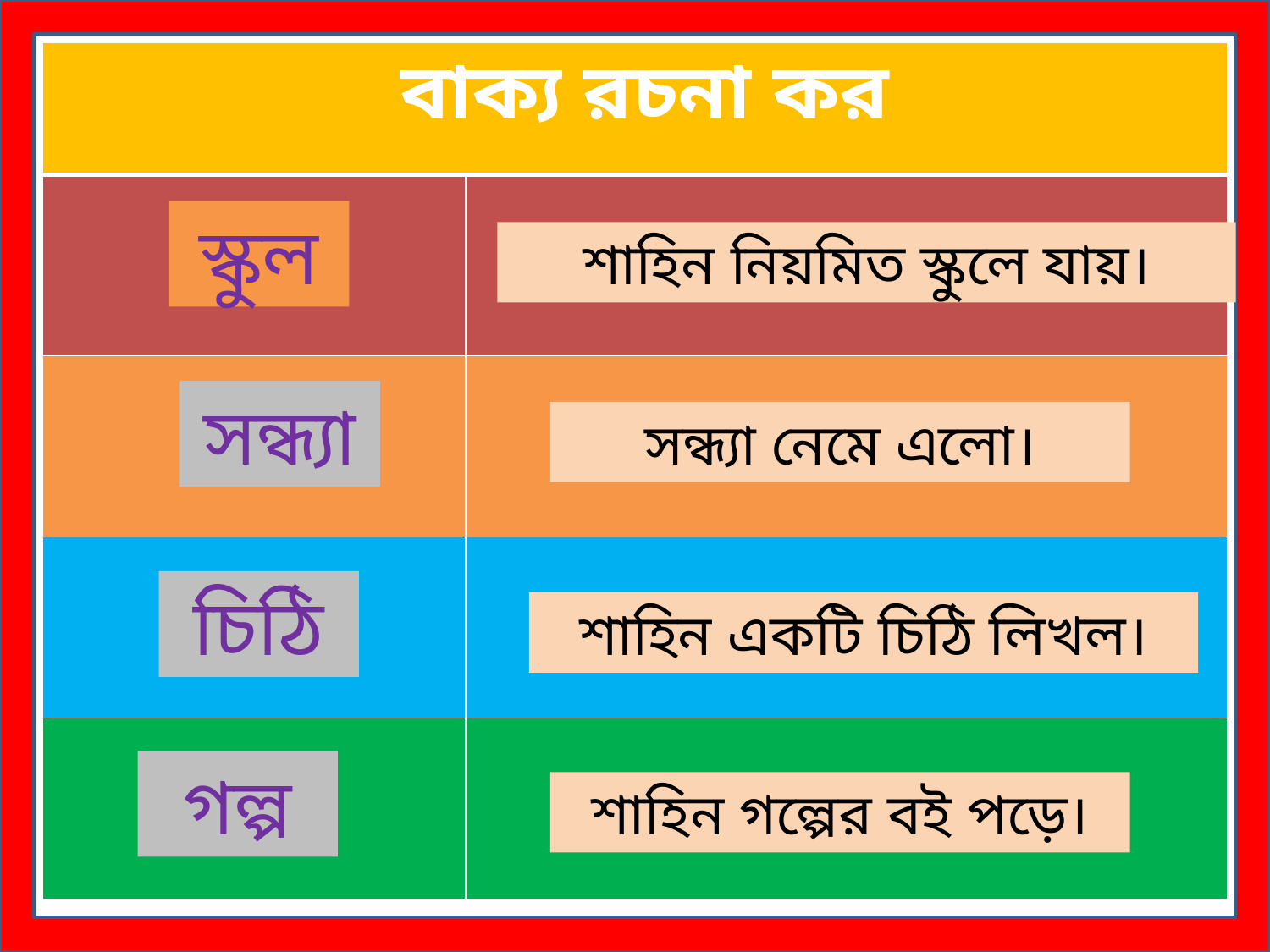

| বাক্য রচনা কর |  |
| --- | --- |
|  |  |
|  |  |
|  |  |
|  |  |
স্কুল
শাহিন নিয়মিত স্কুলে যায়।
সন্ধ্যা
সন্ধ্যা নেমে এলো।
চিঠি
শাহিন একটি চিঠি লিখল।
গল্প
শাহিন গল্পের বই পড়ে।